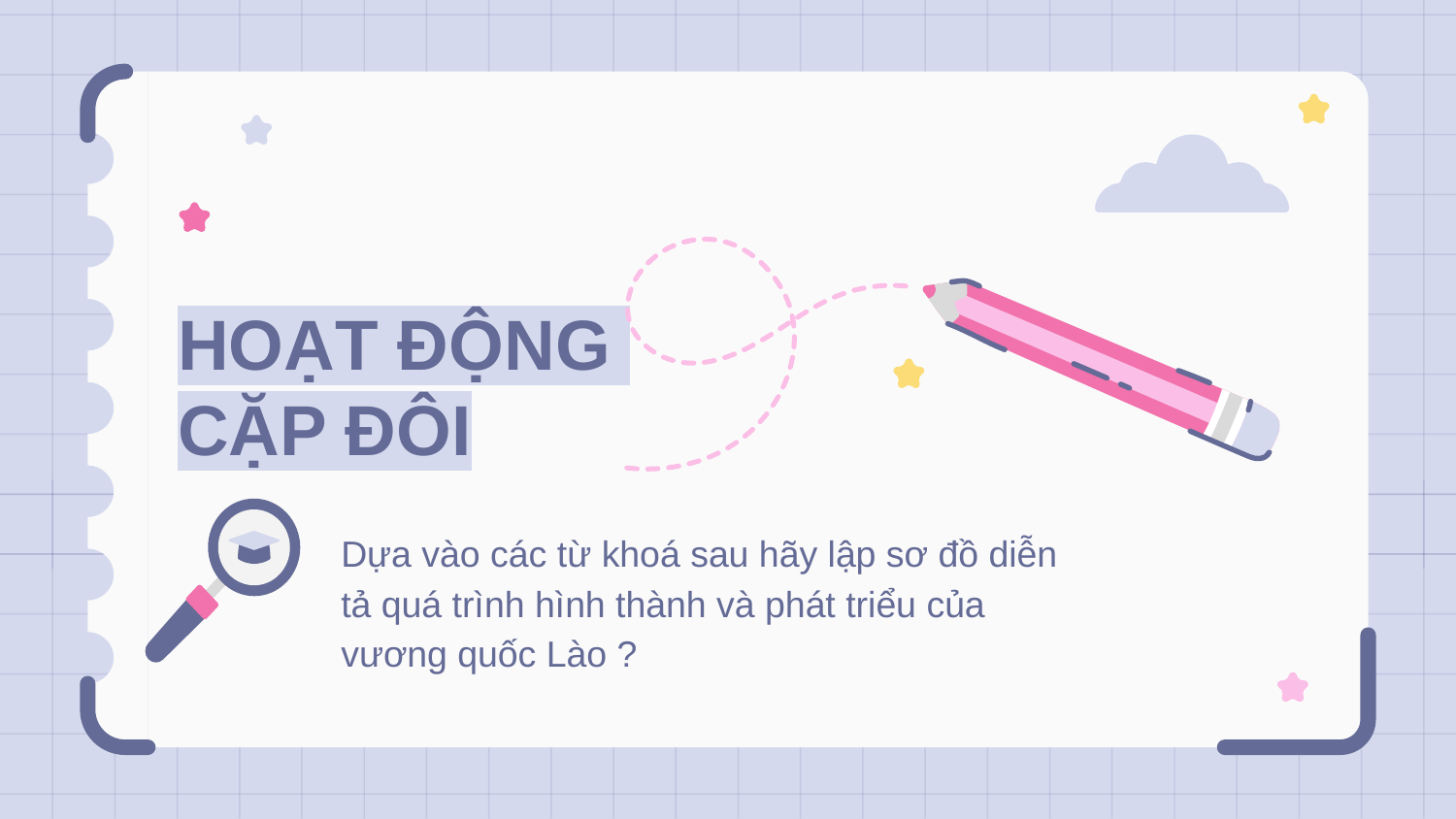

# HOẠT ĐỘNG CẶP ĐÔI

Dựa vào các từ khoá sau hãy lập sơ đồ diễn tả quá trình hình thành và phát triểu của vương quốc Lào ?